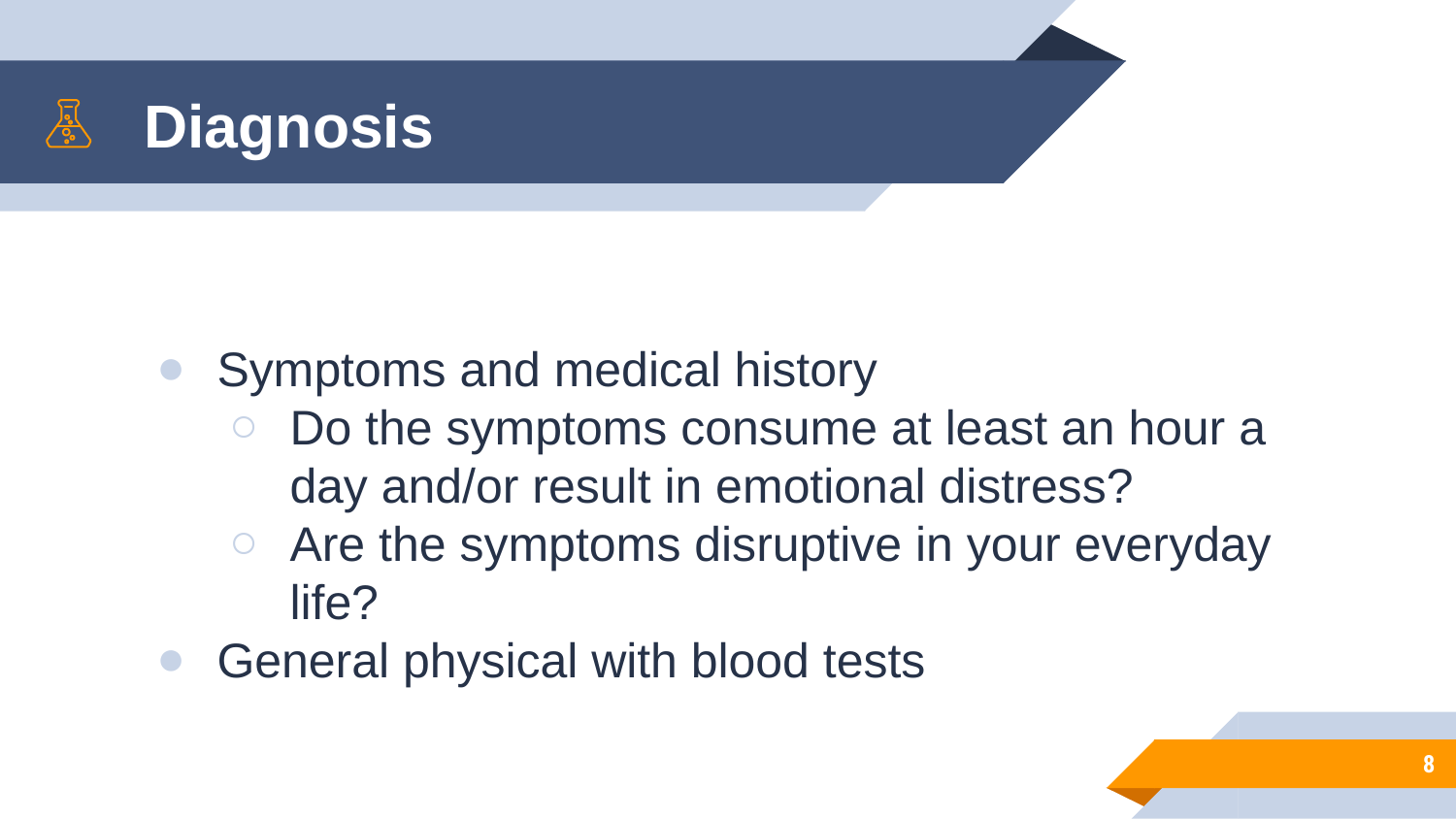

# Diagnosis

Symptoms and medical history
Do the symptoms consume at least an hour a day and/or result in emotional distress?
Are the symptoms disruptive in your everyday life?
General physical with blood tests

8